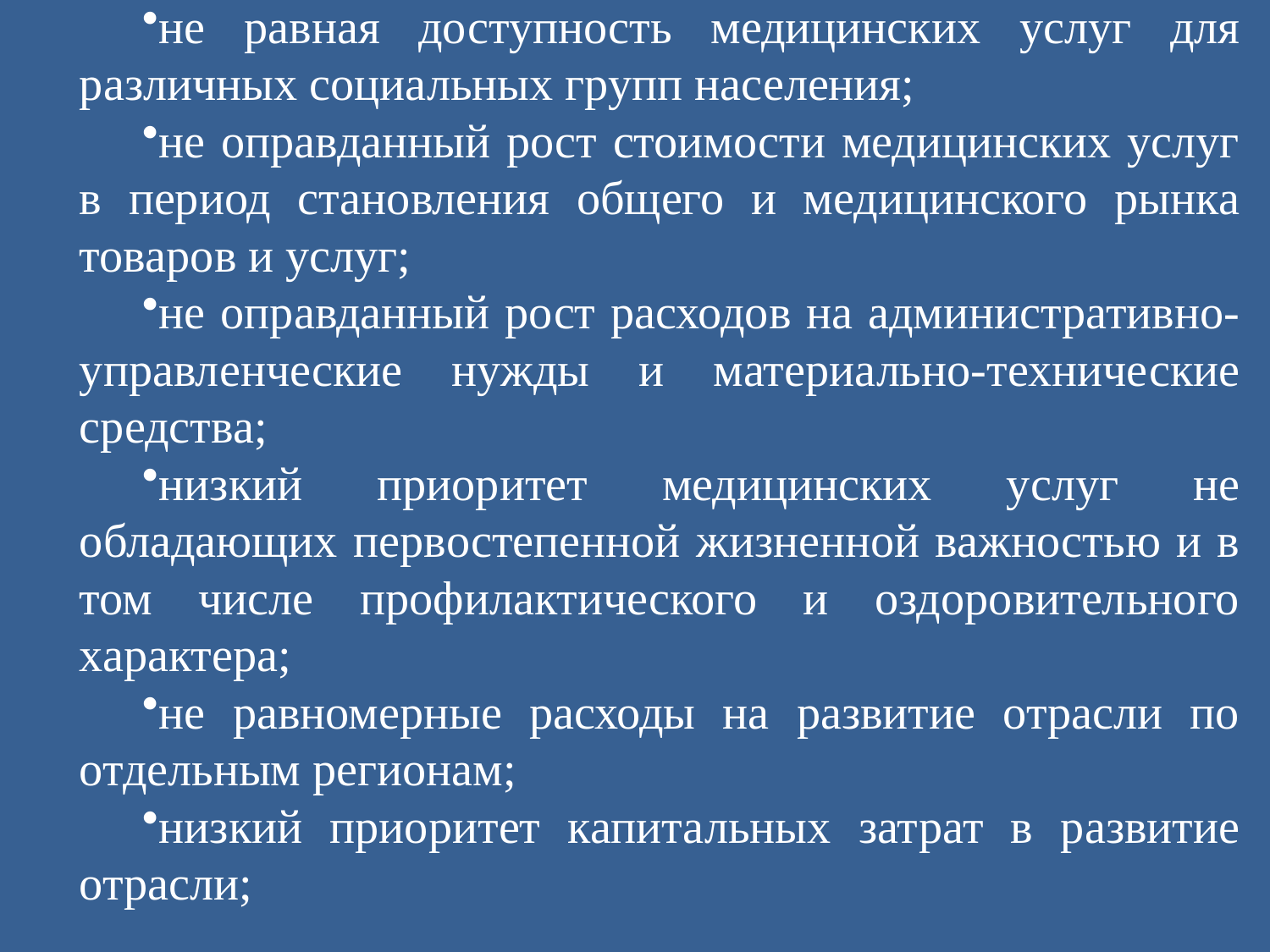

не равная доступность медицинских услуг для различных социальных групп населения;
не оправданный рост стоимости медицинских услуг в период становления общего и медицинского рынка товаров и услуг;
не оправданный рост расходов на административно-управленческие нужды и материально-технические средства;
низкий приоритет медицинских услуг не обладающих первостепенной жизненной важностью и в том числе профилактического и оздоровительного характера;
не равномерные расходы на развитие отрасли по отдельным регионам;
низкий приоритет капитальных затрат в развитие отрасли;